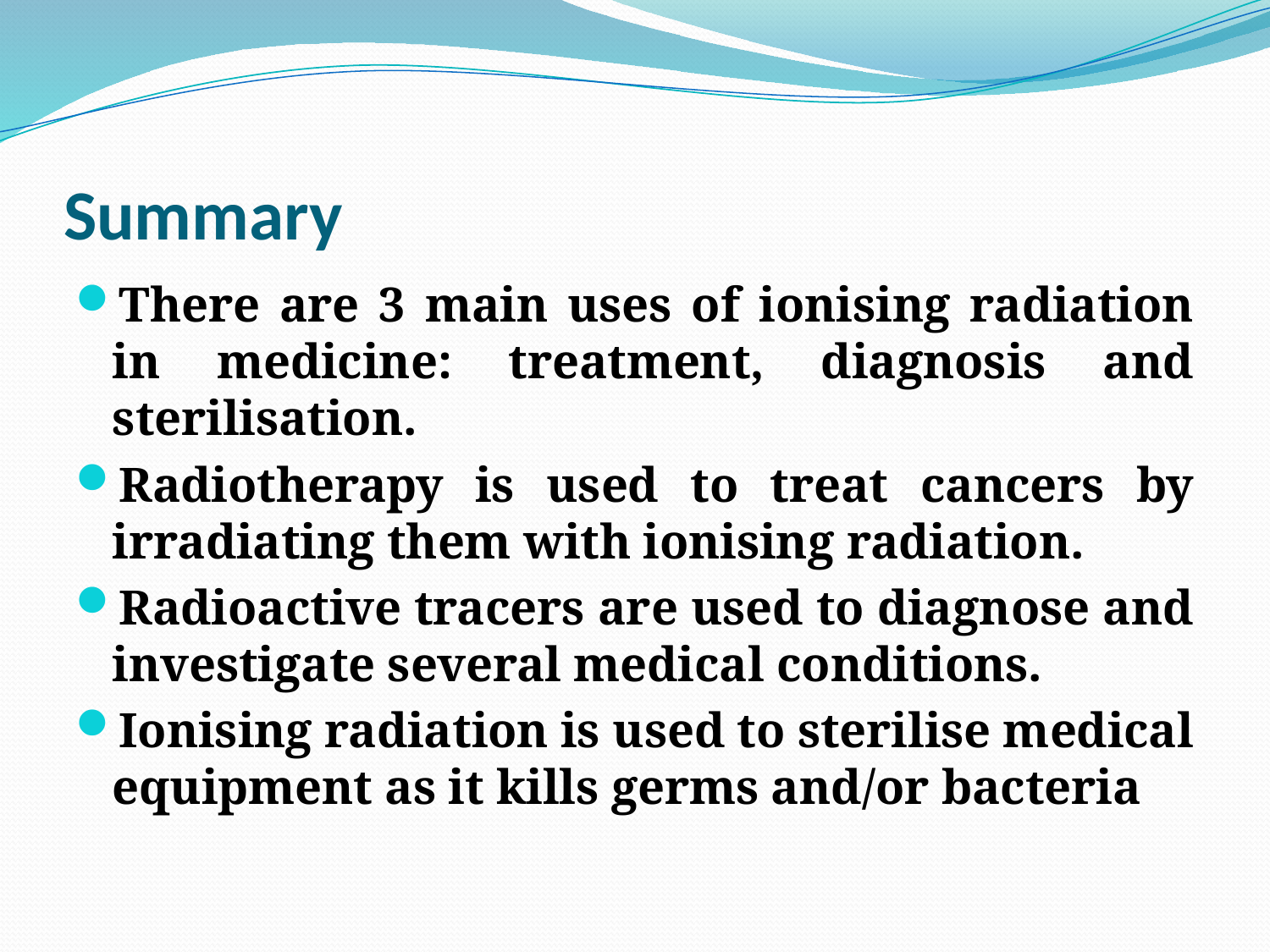

# Summary
There are 3 main uses of ionising radiation in medicine: treatment, diagnosis and sterilisation.
Radiotherapy is used to treat cancers by irradiating them with ionising radiation.
Radioactive tracers are used to diagnose and investigate several medical conditions.
Ionising radiation is used to sterilise medical equipment as it kills germs and/or bacteria